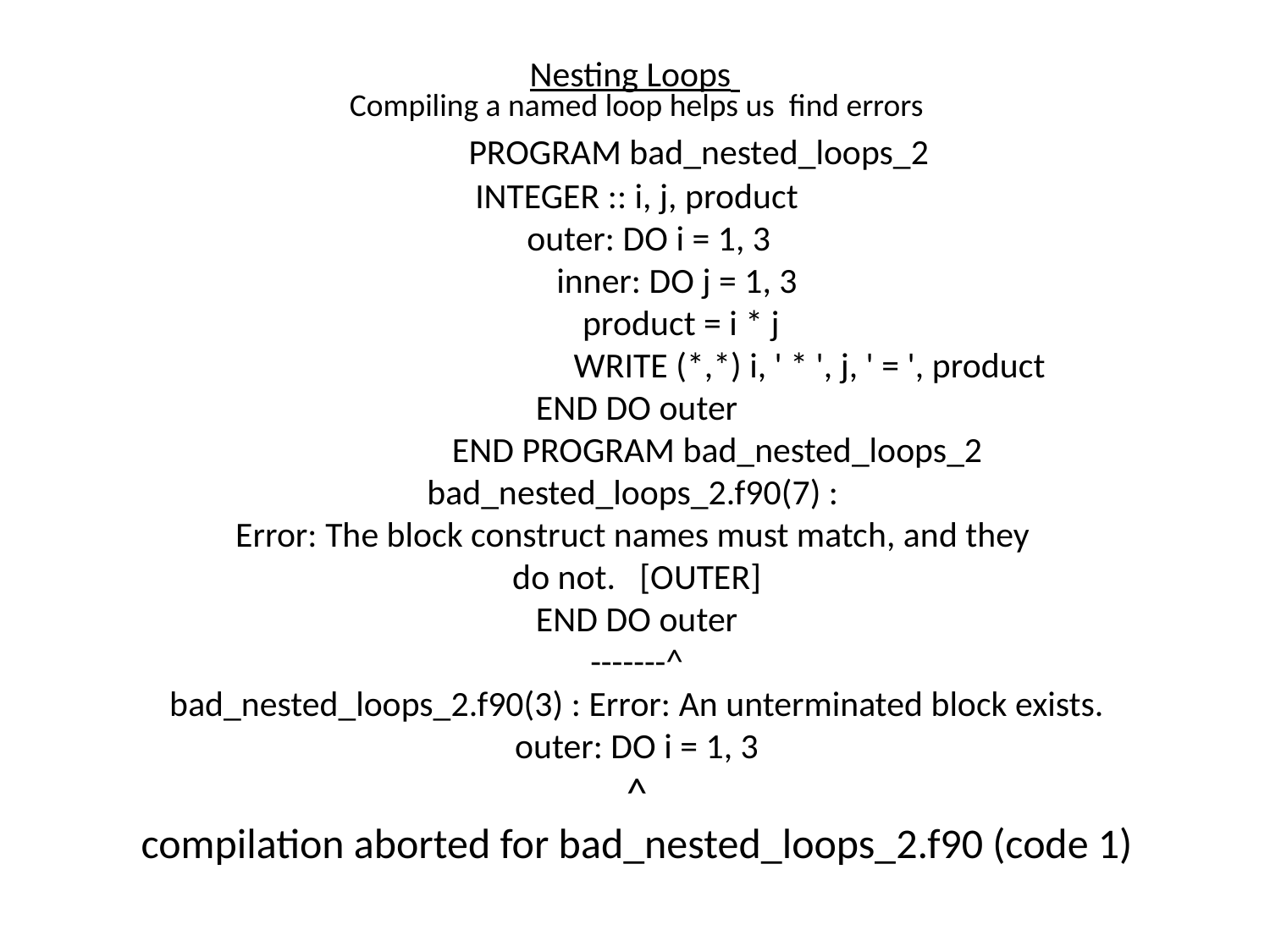

# Nesting Loops
Compiling a named loop helps us  find errors
             PROGRAM bad_nested_loops_2
INTEGER :: i, j, product
    outer: DO i = 1, 3
           inner: DO j = 1, 3
           product = i * j
                                           WRITE (*,*) i, ' * ', j, ' = ', product
END DO outer
                    END PROGRAM bad_nested_loops_2
bad_nested_loops_2.f90(7) :
Error: The block construct names must match, and they
do not.   [OUTER]
END DO outer
-------^
bad_nested_loops_2.f90(3) : Error: An unterminated block exists.
outer: DO i = 1, 3
^
compilation aborted for bad_nested_loops_2.f90 (code 1)